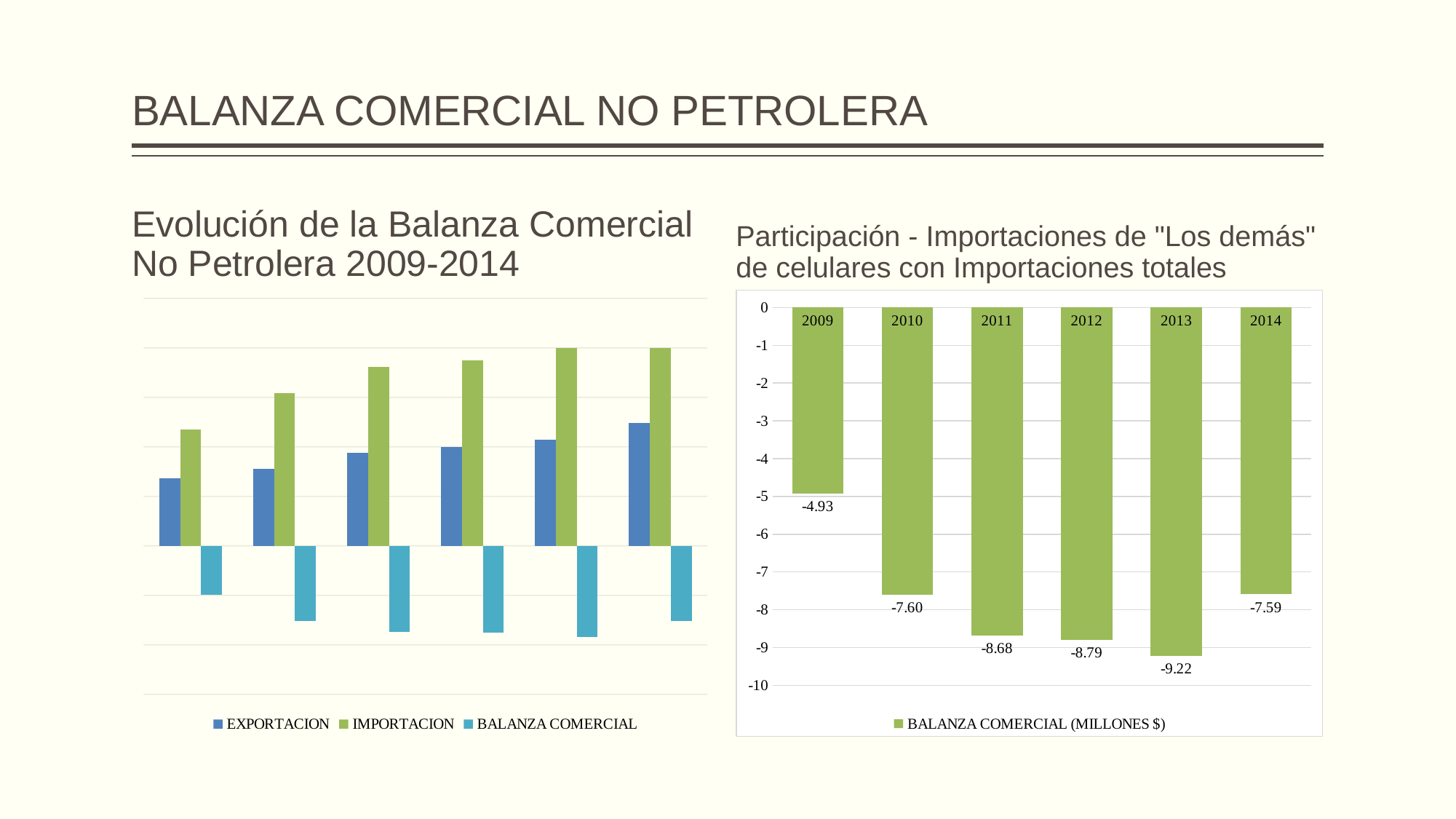

# BALANZA COMERCIAL NO PETROLERA
Evolución de la Balanza Comercial No Petrolera 2009-2014
Participación - Importaciones de "Los demás" de celulares con Importaciones totales

### Chart

| Category | EXPORTACION | IMPORTACION | BALANZA COMERCIAL |
|---|---|---|---|
| 2009 | 6834410.0 | 11763750.0 | -4931680.0 |
| 2010 | 7816699.880000001 | 15425831.306409989 | -7609131.426410001 |
| 2011 | 9377485.08 | 18065318.59296 | -8687833.51296 |
| 2012 | 9972804.449999975 | 18764093.153955 | -8791288.703955 |
| 2013 | 10740116.029999983 | 19961448.682657998 | -9221332.652658027 |
| 2014 | 12429788.090000002 | 20027368.740442976 | -7597580.650443 |

### Chart

| Category | BALANZA COMERCIAL (MILLONES $) |
|---|---|
| 2009 | -4.93 |
| 2010 | -7.6 |
| 2011 | -8.68 |
| 2012 | -8.79 |
| 2013 | -9.22 |
| 2014 | -7.59 |